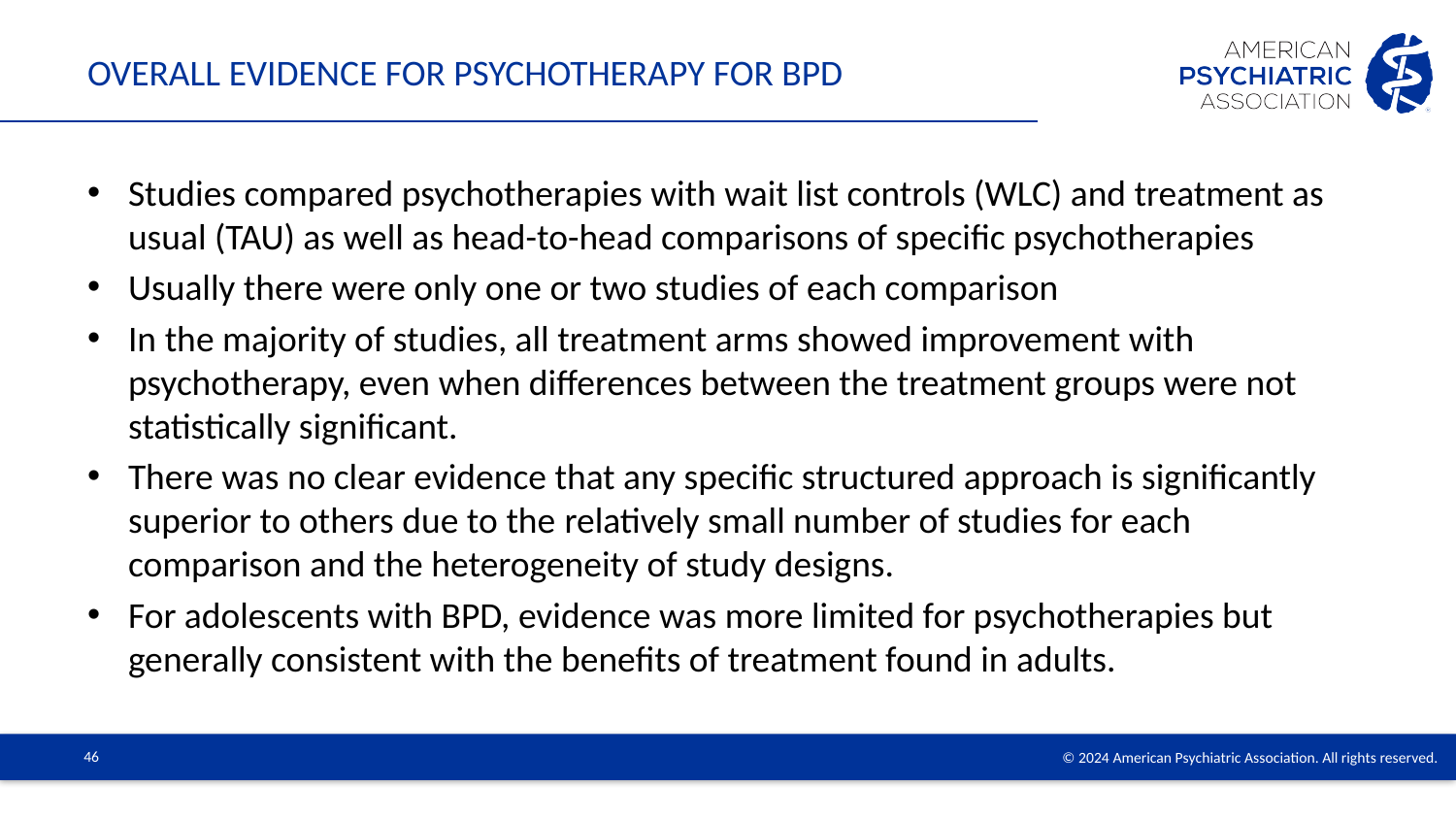

# Overall Evidence for psychotherapy for BPD
Studies compared psychotherapies with wait list controls (WLC) and treatment as usual (TAU) as well as head-to-head comparisons of specific psychotherapies
Usually there were only one or two studies of each comparison
In the majority of studies, all treatment arms showed improvement with psychotherapy, even when differences between the treatment groups were not statistically significant.
There was no clear evidence that any specific structured approach is significantly superior to others due to the relatively small number of studies for each comparison and the heterogeneity of study designs.
For adolescents with BPD, evidence was more limited for psychotherapies but generally consistent with the benefits of treatment found in adults.